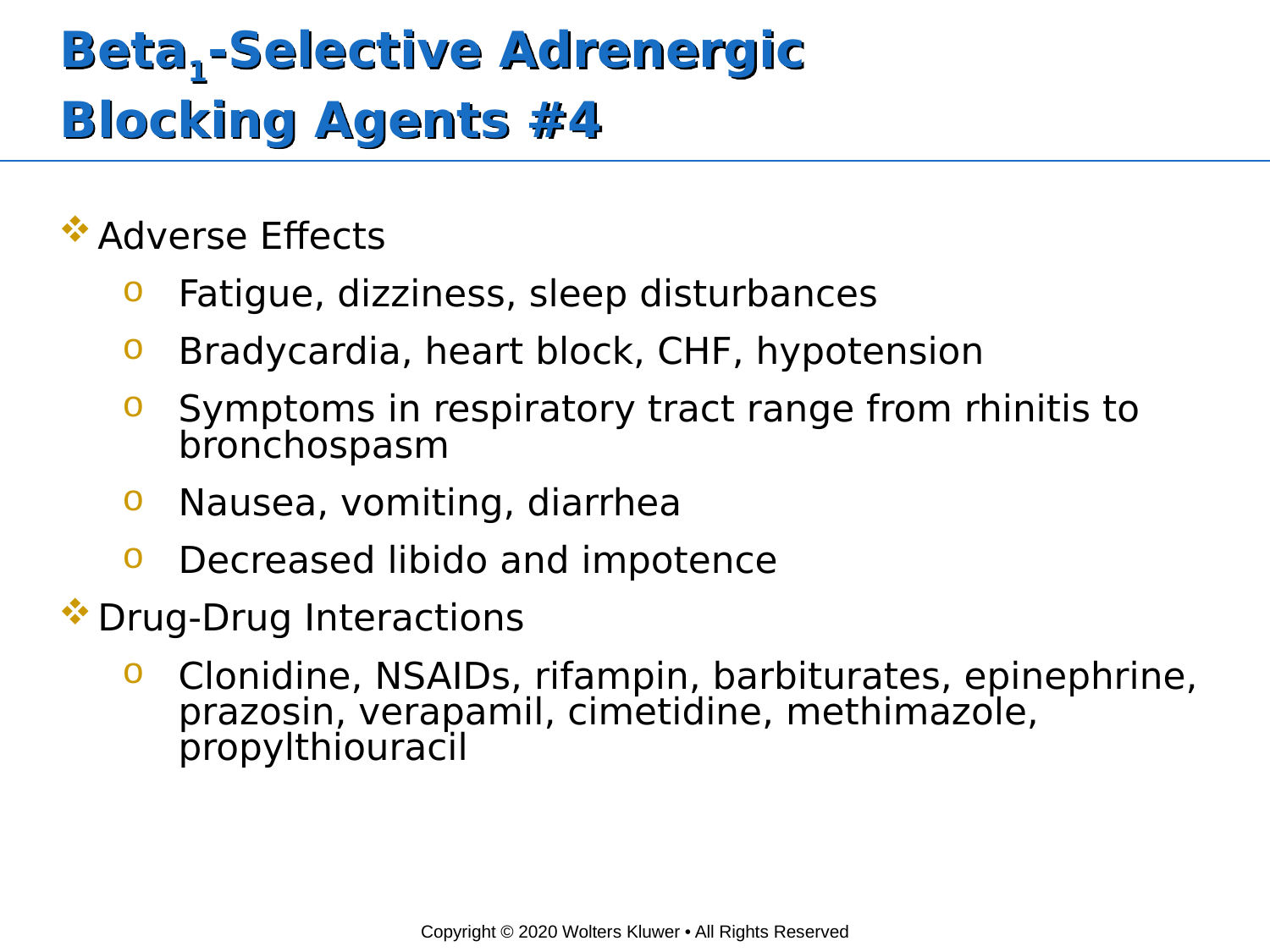

# Beta1-Selective Adrenergic Blocking Agents #4
Adverse Effects
Fatigue, dizziness, sleep disturbances
Bradycardia, heart block, CHF, hypotension
Symptoms in respiratory tract range from rhinitis to bronchospasm
Nausea, vomiting, diarrhea
Decreased libido and impotence
Drug-Drug Interactions
Clonidine, NSAIDs, rifampin, barbiturates, epinephrine, prazosin, verapamil, cimetidine, methimazole, propylthiouracil